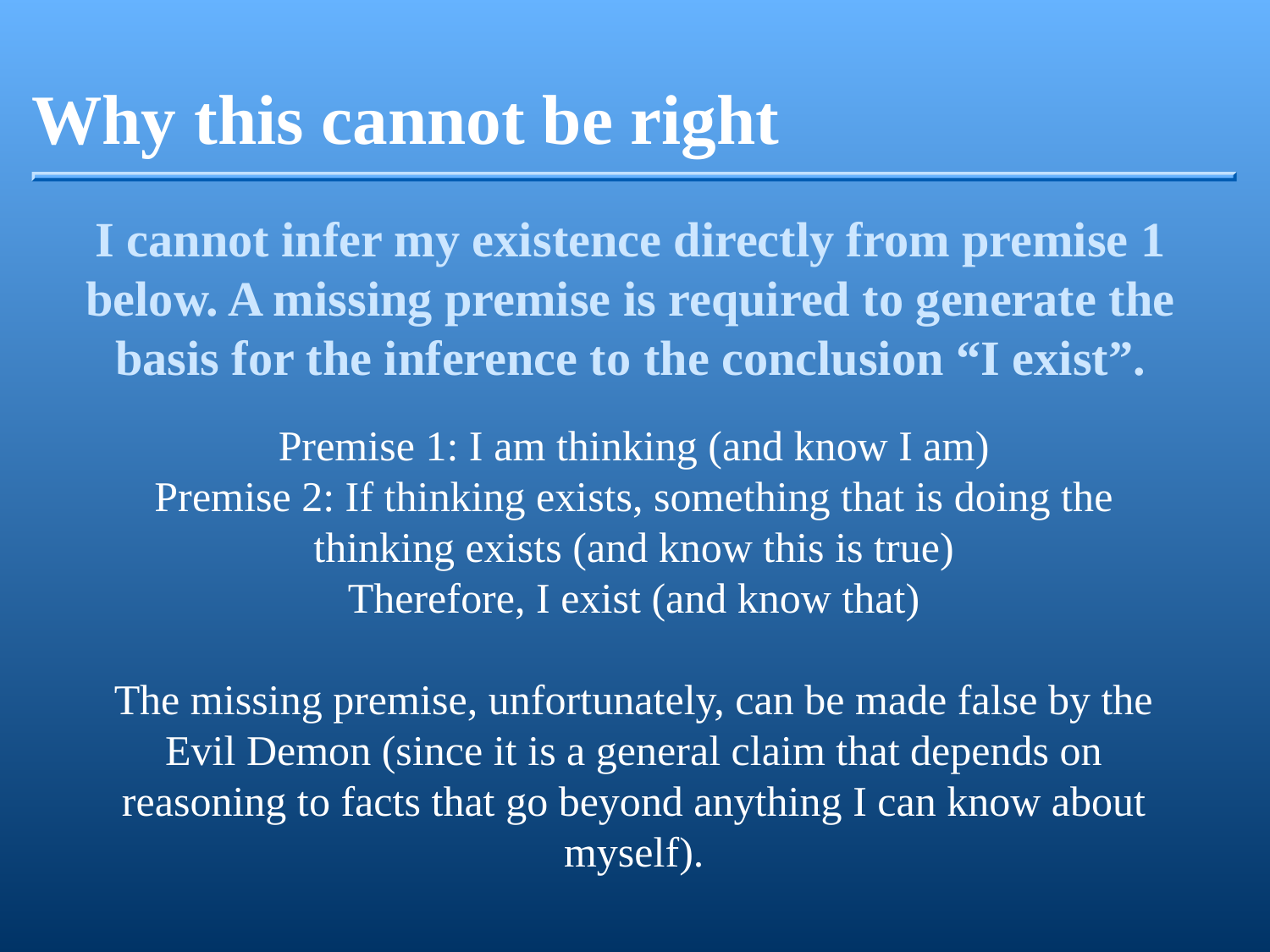

Why this cannot be right

I cannot infer my existence directly from premise 1 below. A missing premise is required to generate the basis for the inference to the conclusion “I exist”.
Premise 1: I am thinking (and know I am)
Premise 2: If thinking exists, something that is doing the thinking exists (and know this is true)
Therefore, I exist (and know that)

The missing premise, unfortunately, can be made false by the Evil Demon (since it is a general claim that depends on reasoning to facts that go beyond anything I can know about myself).